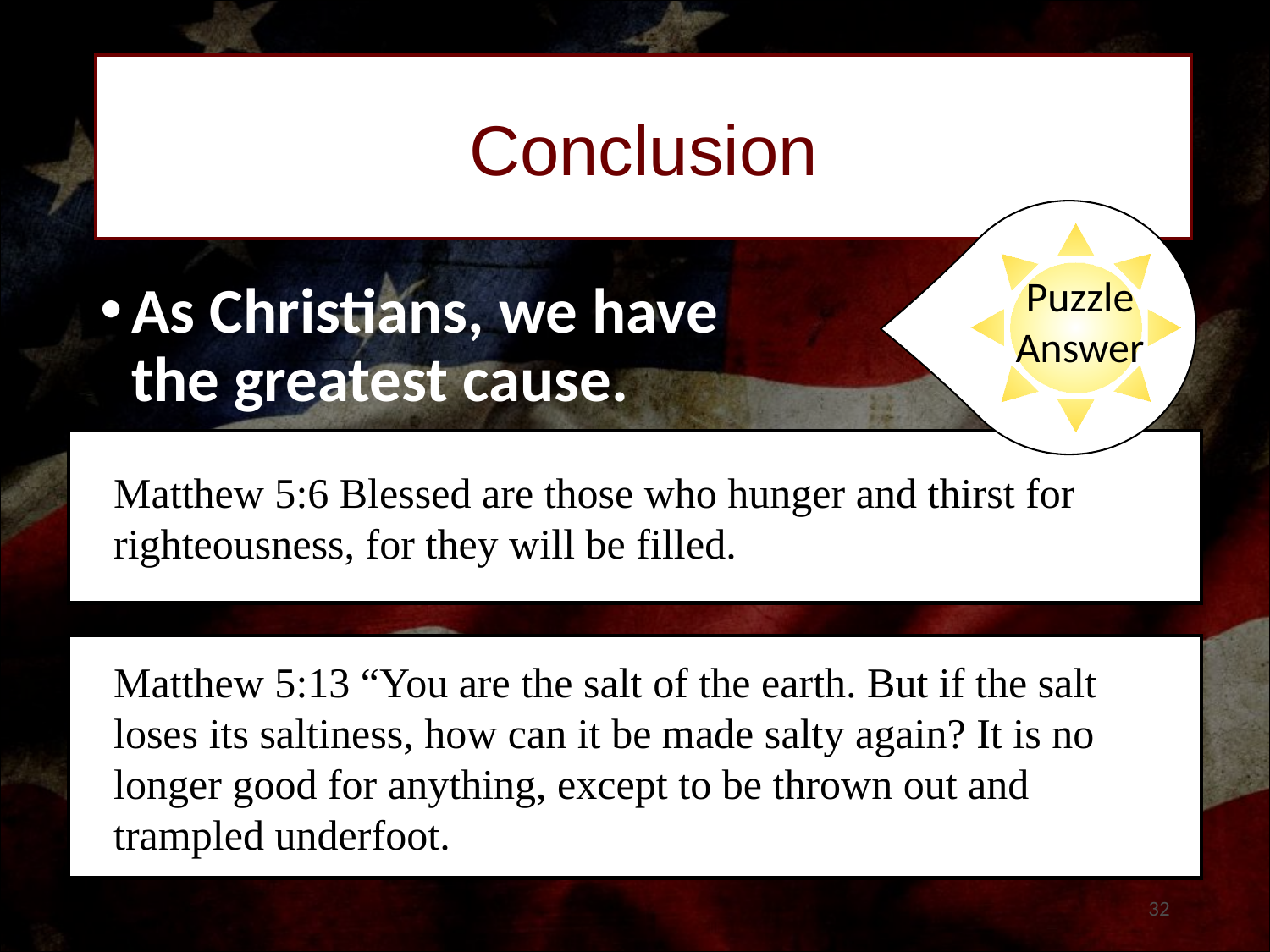

Conclusion

Puzzle Answer
As Christians, we have the greatest cause.
Matthew 5:6 Blessed are those who hunger and thirst for righteousness, for they will be filled.
Matthew 5:13 “You are the salt of the earth. But if the salt loses its saltiness, how can it be made salty again? It is no longer good for anything, except to be thrown out and trampled underfoot.
32